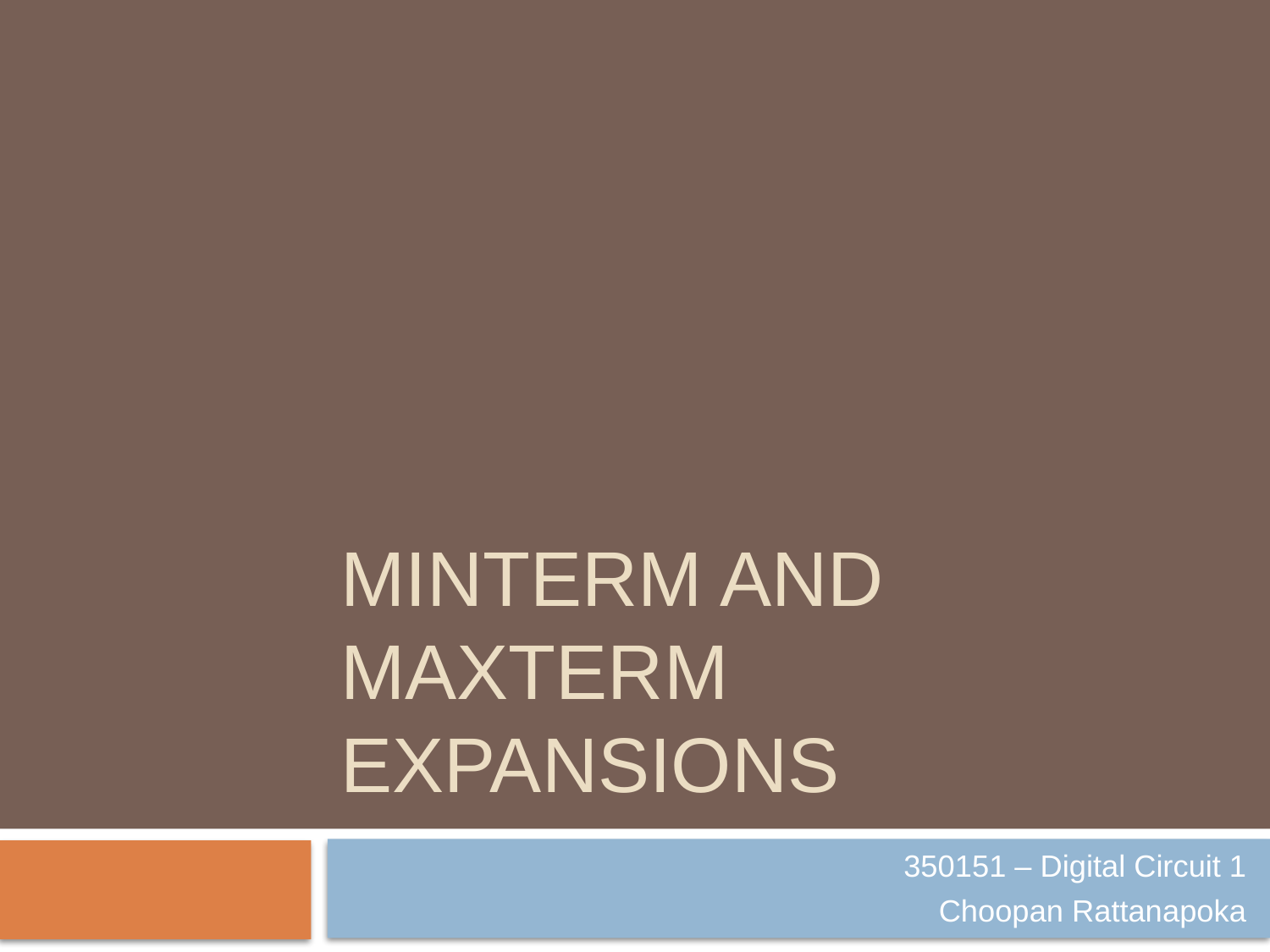

# Minterm and MAXTERM Expansions
350151 – Digital Circuit 1
Choopan Rattanapoka